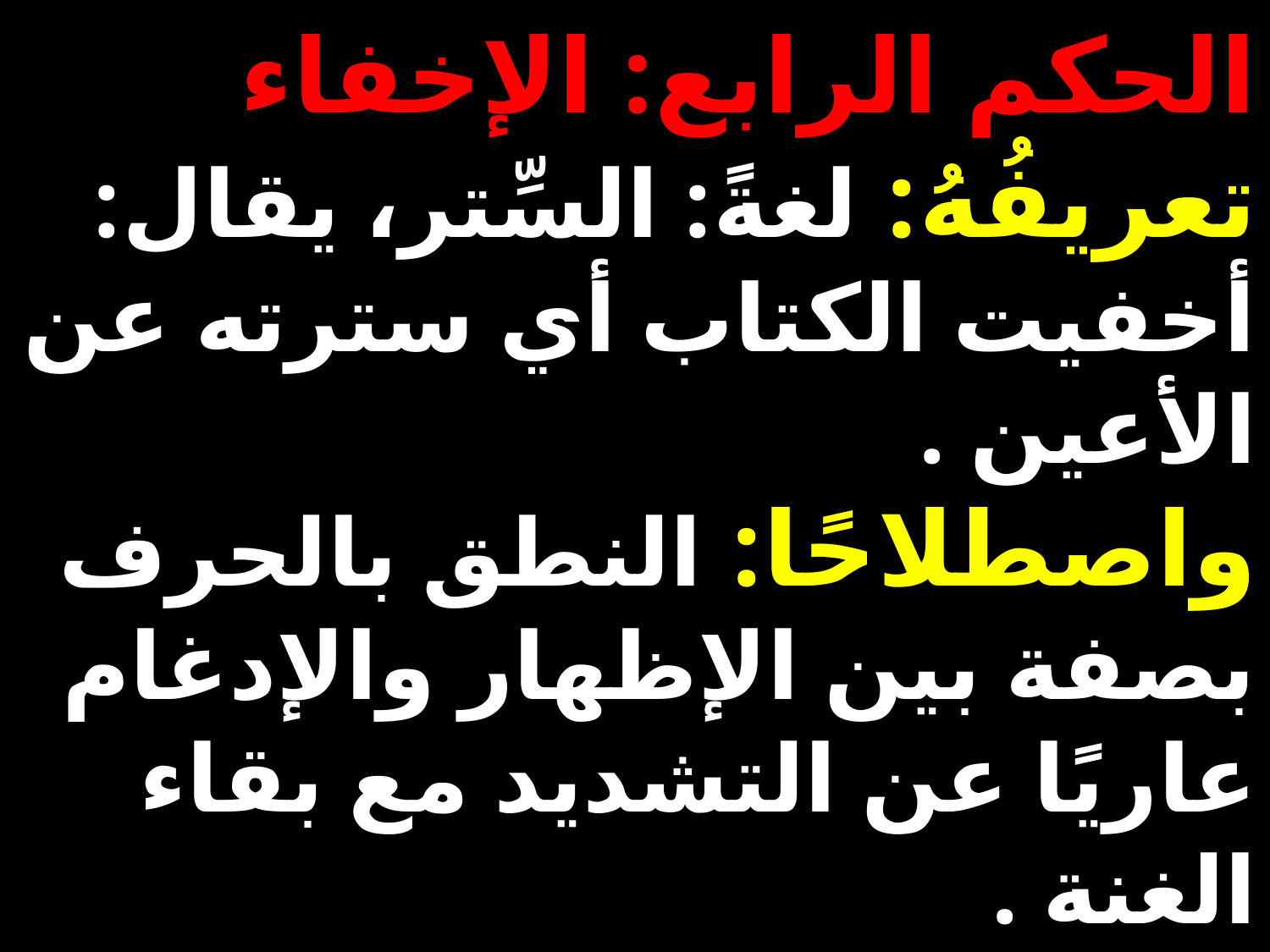

# الحكم الرابع: الإخفاء تعريفُهُ: لغةً: السِّتر، يقال: أخفيت الكتاب أي سترته عن الأعين . واصطلاحًا: النطق بالحرف بصفة بين الإظهار والإدغام عاريًا عن التشديد مع بقاء الغنة .